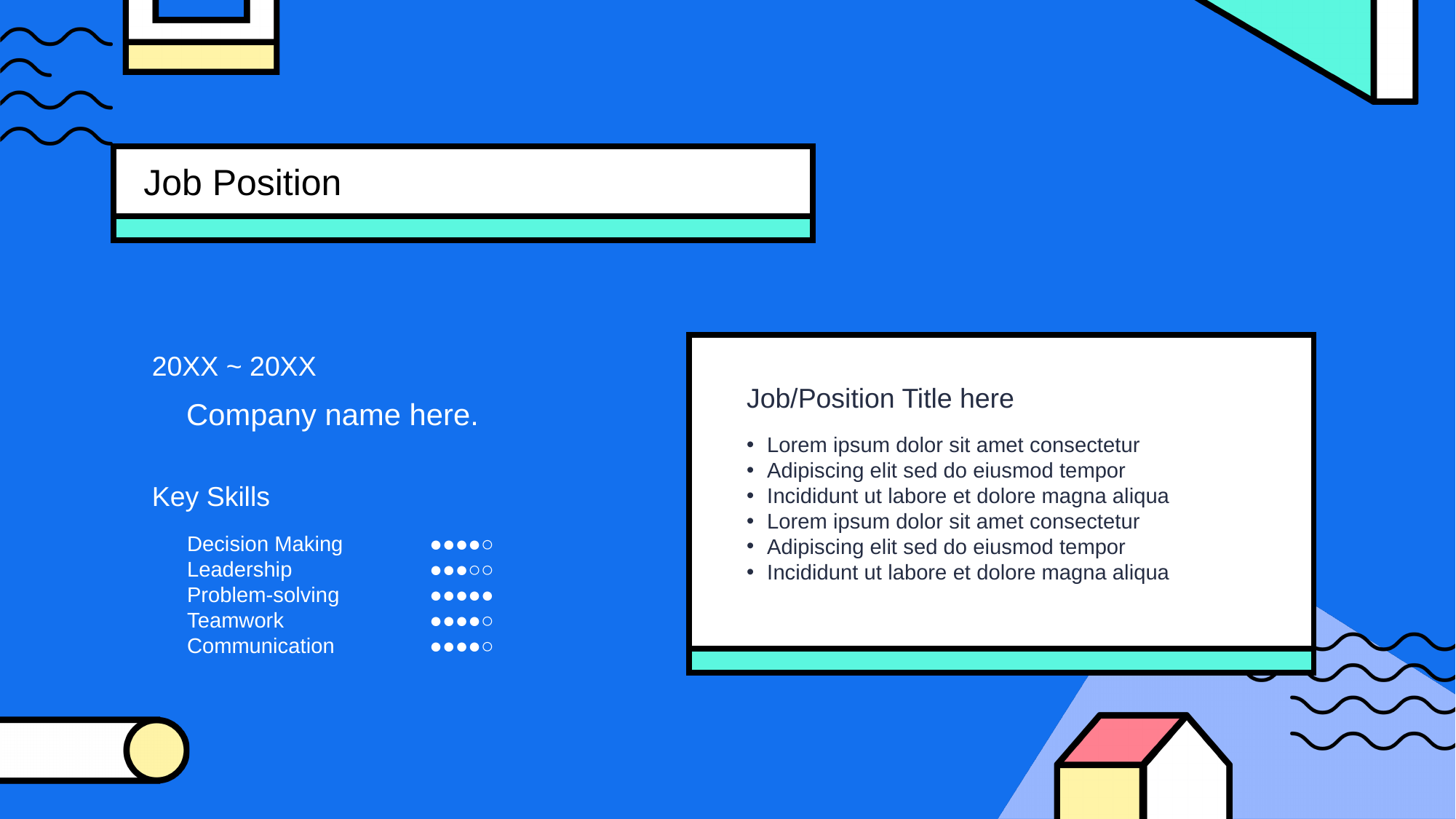

Job Position

20XX ~ 20XX
Job/Position Title here
Company name here.
Lorem ipsum dolor sit amet consectetur
Adipiscing elit sed do eiusmod tempor
Incididunt ut labore et dolore magna aliqua
Lorem ipsum dolor sit amet consectetur
Adipiscing elit sed do eiusmod tempor
Incididunt ut labore et dolore magna aliqua
Key Skills
Decision Making
Leadership
Problem-solving
Teamwork
Communication
●●●●○
●●●○○
●●●●●
●●●●○
●●●●○